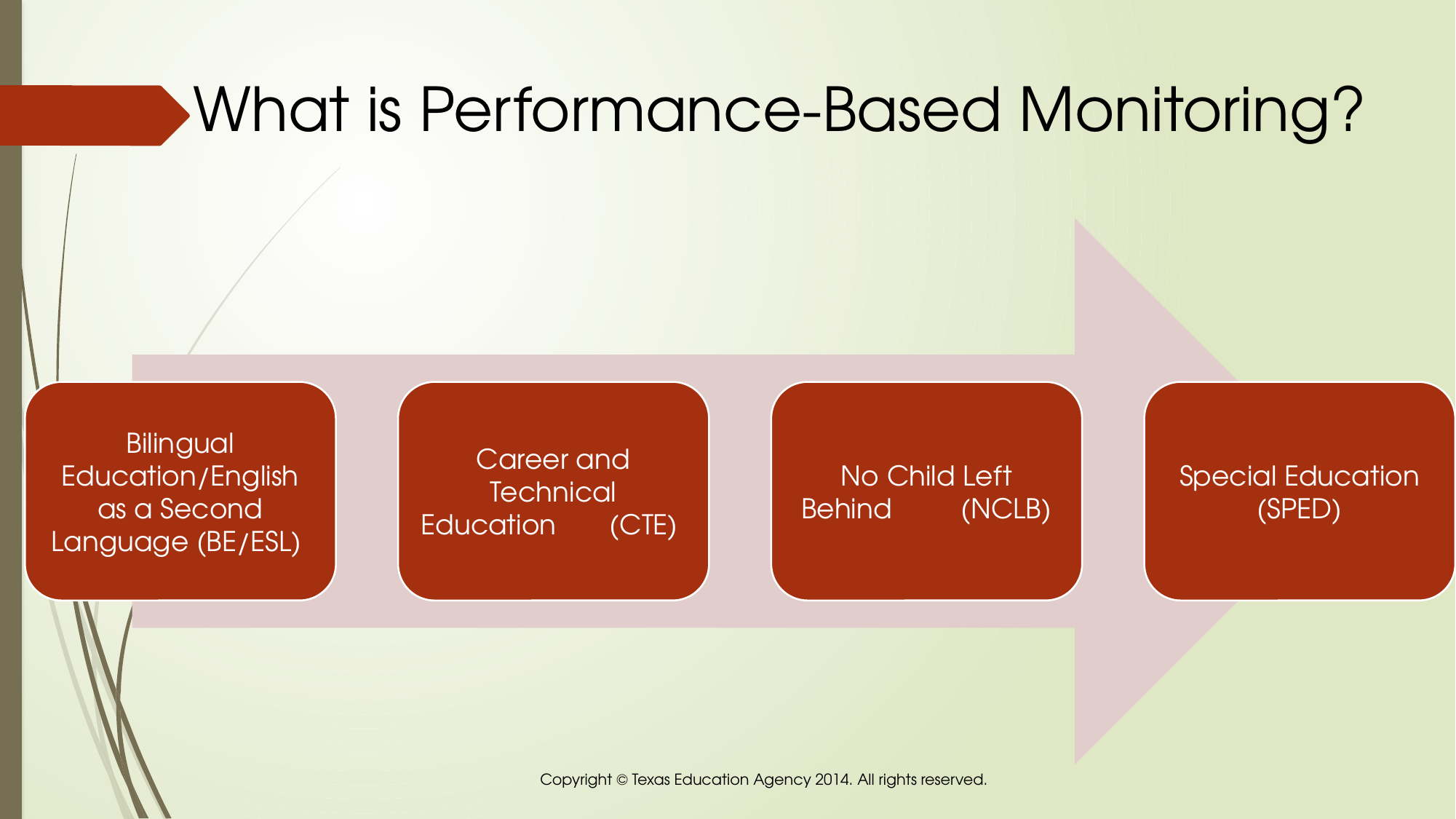

# What is Performance-Based Monitoring?
Bilingual Education/English as a Second Language (BE/ESL)
Career and Technical Education       (CTE)
No Child Left Behind         (NCLB)
Special Education (SPED)
Copyright © Texas Education Agency 2014. All rights reserved.